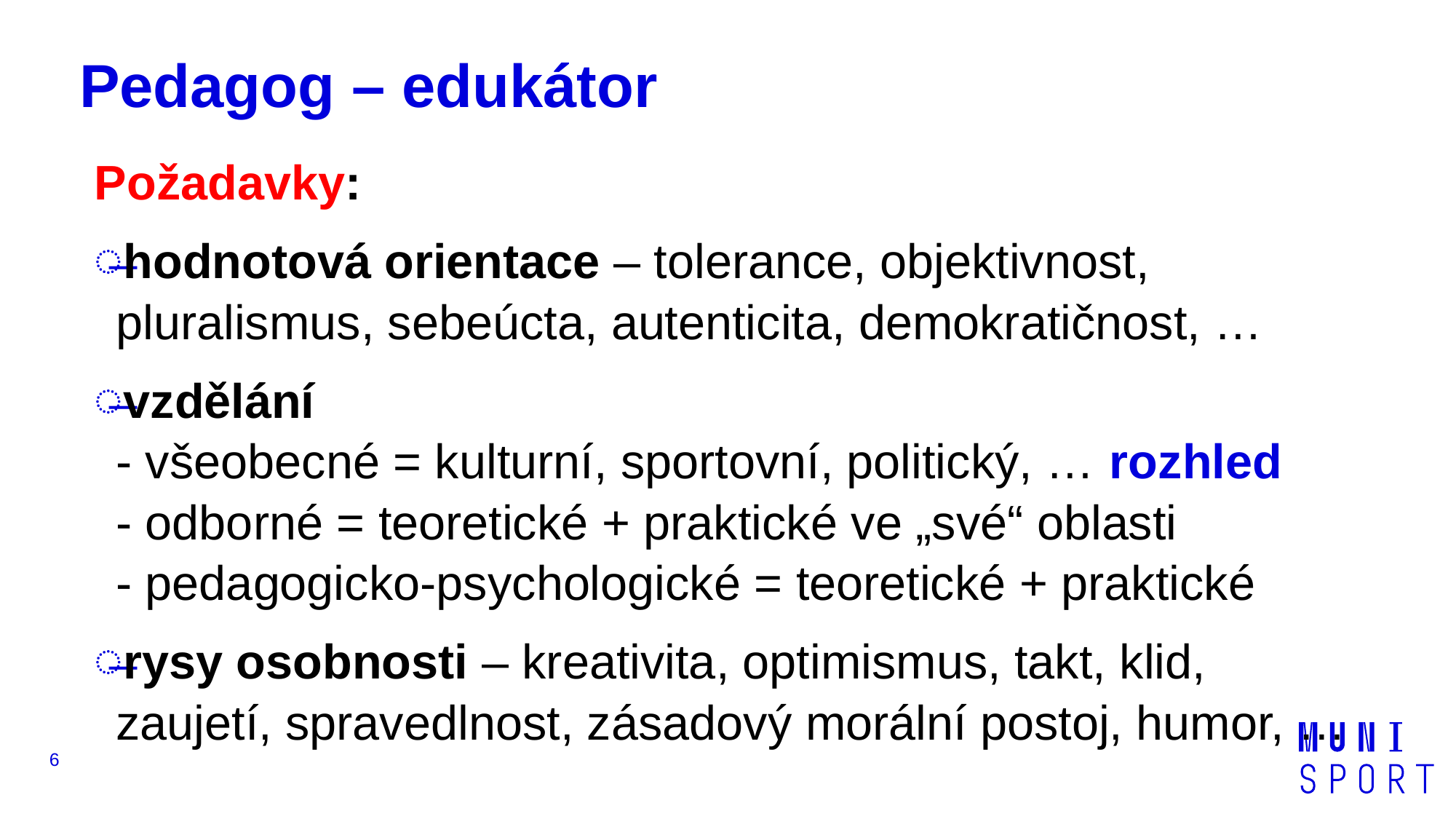

# Pedagog – edukátor
Požadavky:
hodnotová orientace – tolerance, objektivnost, pluralismus, sebeúcta, autenticita, demokratičnost, …
vzdělání
- všeobecné = kulturní, sportovní, politický, … rozhled
- odborné = teoretické + praktické ve „své“ oblasti
- pedagogicko-psychologické = teoretické + praktické
rysy osobnosti – kreativita, optimismus, takt, klid, zaujetí, spravedlnost, zásadový morální postoj, humor, …
6